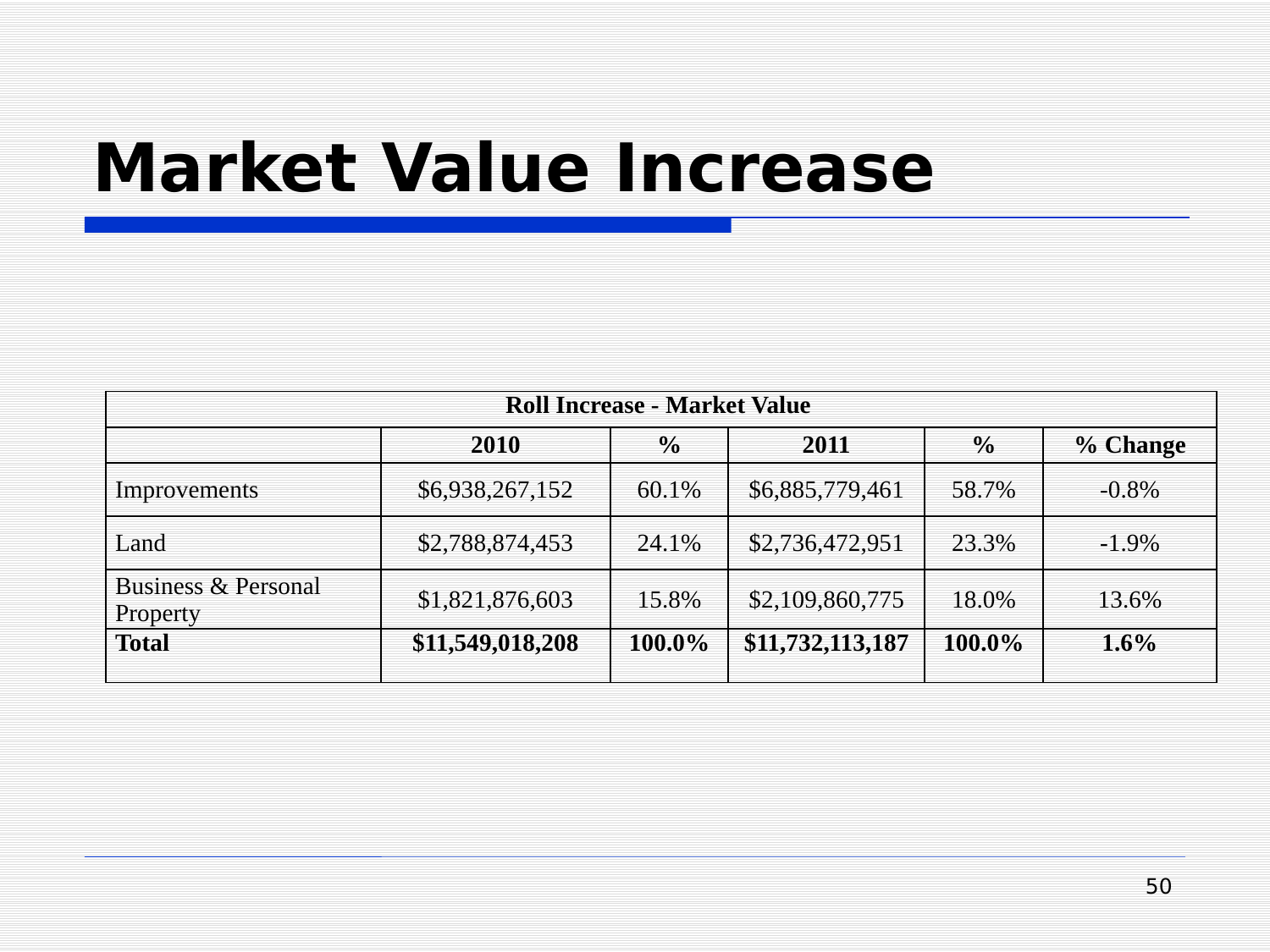

# Market Value Increase
| Roll Increase - Market Value |  |  |  |  |  |
| --- | --- | --- | --- | --- | --- |
|  | 2010 | % | 2011 | % | % Change |
| Improvements | $6,938,267,152 | 60.1% | $6,885,779,461 | 58.7% | -0.8% |
| Land | $2,788,874,453 | 24.1% | $2,736,472,951 | 23.3% | -1.9% |
| Business & Personal Property | $1,821,876,603 | 15.8% | $2,109,860,775 | 18.0% | 13.6% |
| Total | $11,549,018,208 | 100.0% | $11,732,113,187 | 100.0% | 1.6% |
50